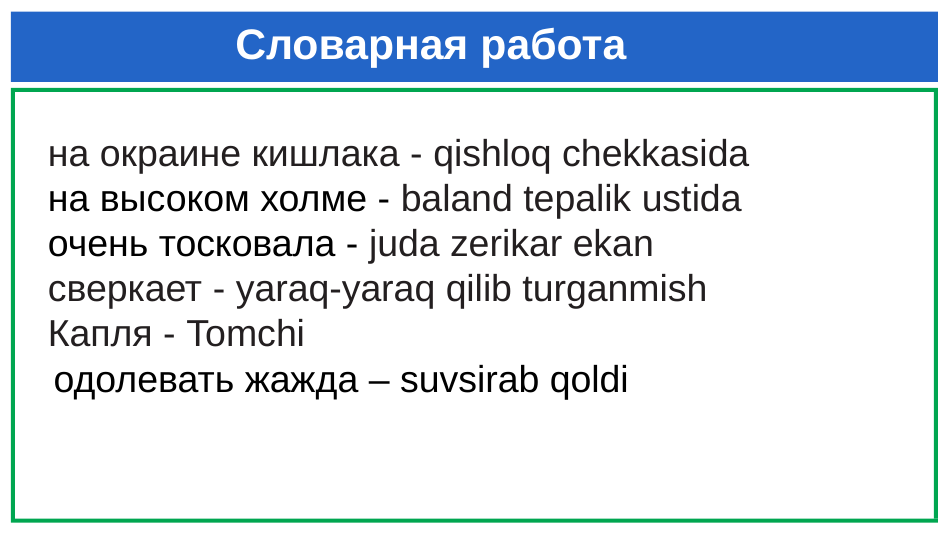

# Словарная работа
на окраине кишлака - qishloq chekkasida
на высоком холме - baland tepalik ustida
очень тосковала - juda zerikar ekan
сверкает - yaraq-yaraq qilib turganmish
Капля - Tomchi
одолевать жажда – suvsirab qoldi